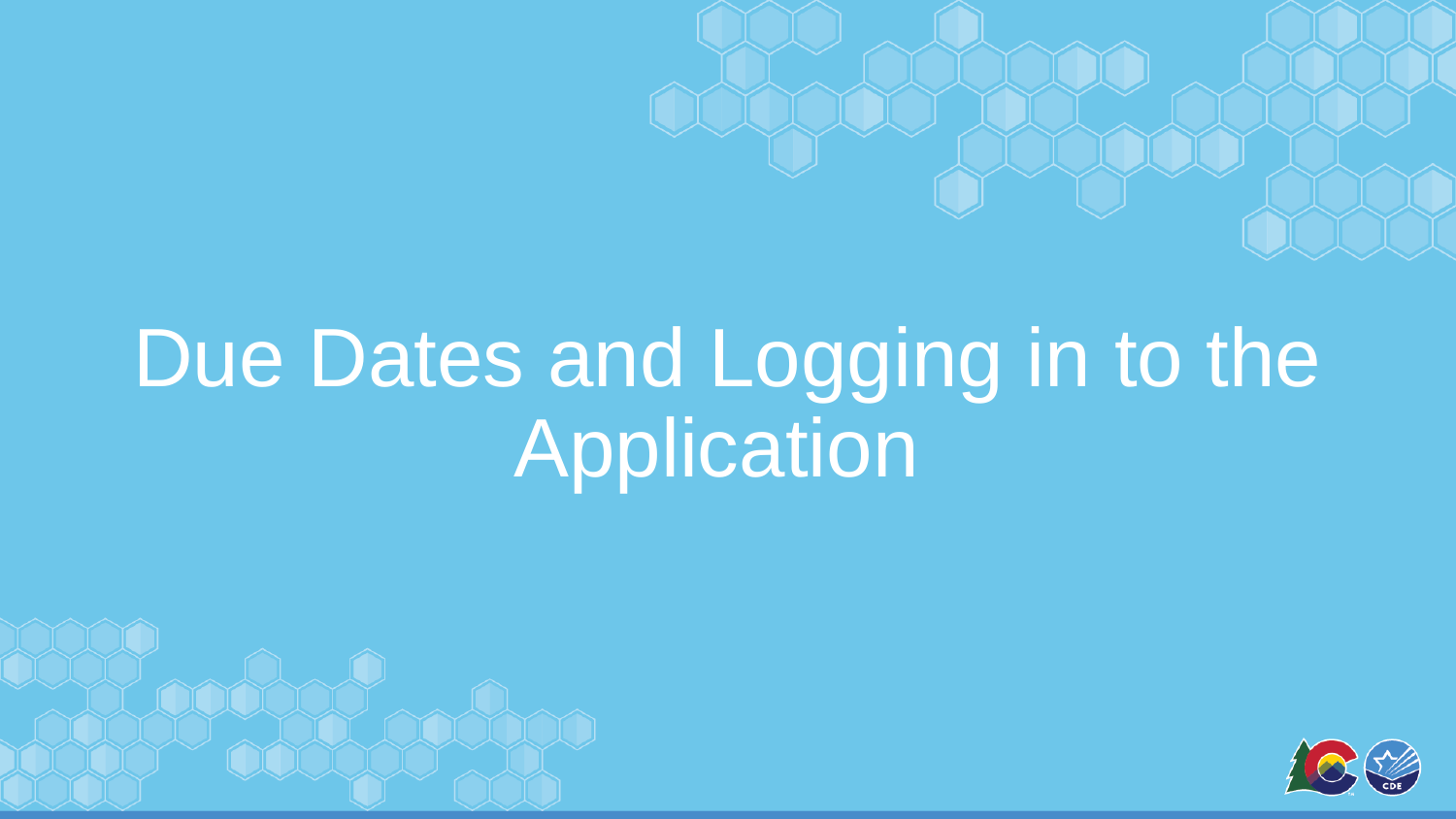

# Due Dates and Logging in to the Application